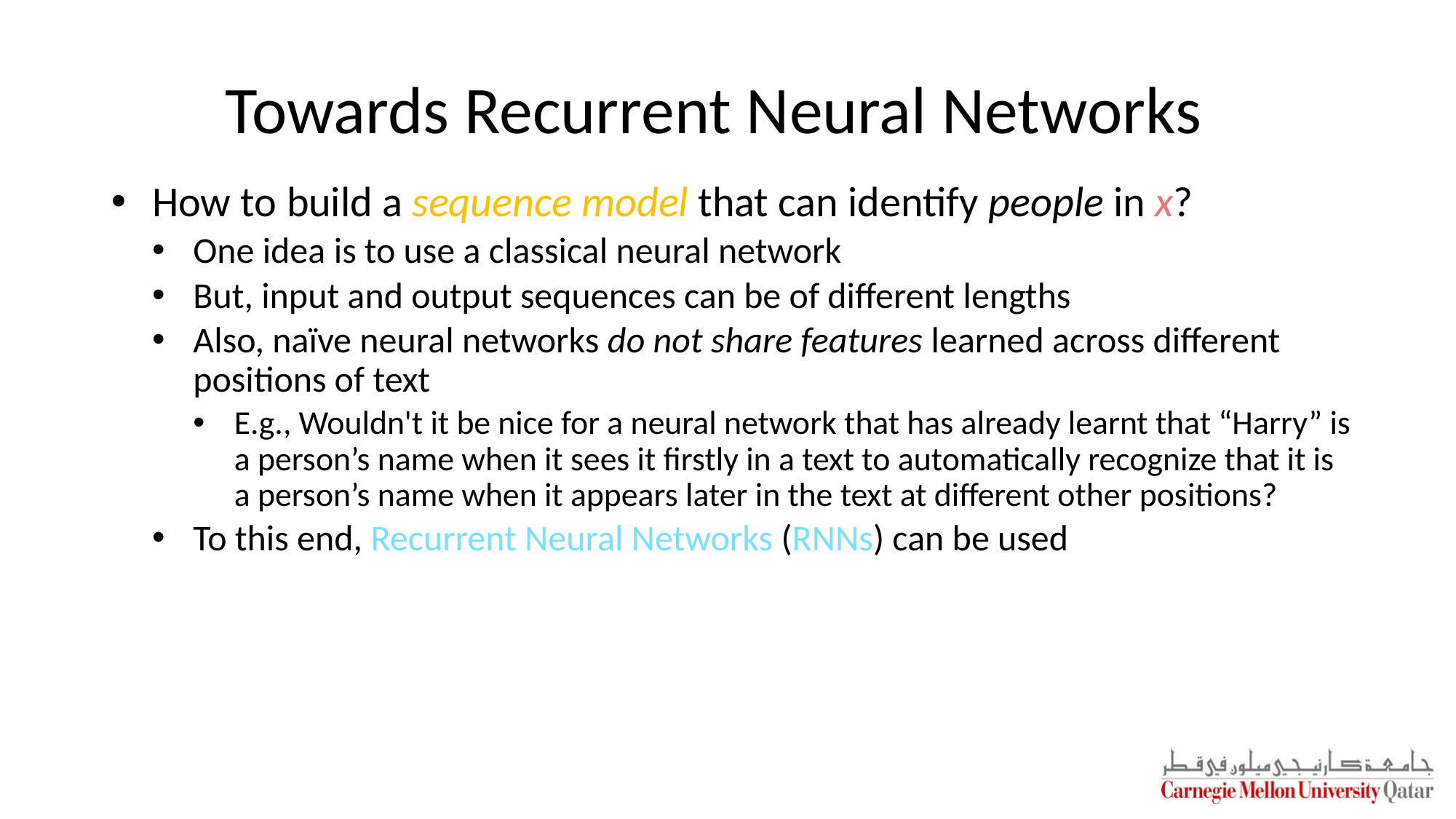

# Towards Recurrent Neural Networks
How to build a sequence model that can identify people in x?
One idea is to use a classical neural network
But, input and output sequences can be of different lengths
Also, naïve neural networks do not share features learned across different positions of text
E.g., Wouldn't it be nice for a neural network that has already learnt that “Harry” is a person’s name when it sees it firstly in a text to automatically recognize that it is a person’s name when it appears later in the text at different other positions?
To this end, Recurrent Neural Networks (RNNs) can be used